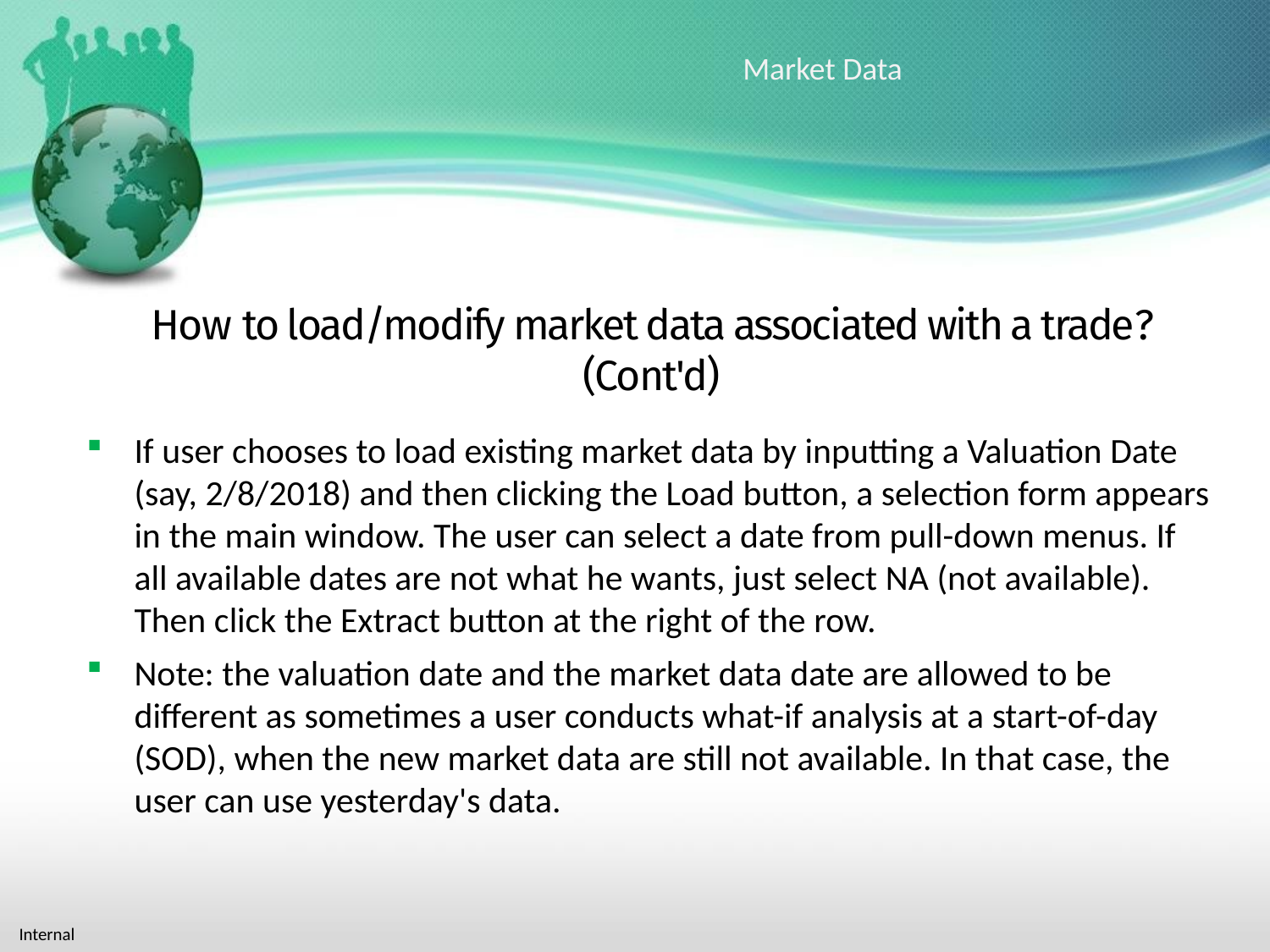

Market Data
How to load/modify market data associated with a trade? (Cont'd)

If user chooses to load existing market data by inputting a Valuation Date (say, 2/8/2018) and then clicking the Load button, a selection form appears in the main window. The user can select a date from pull-down menus. If all available dates are not what he wants, just select NA (not available). Then click the Extract button at the right of the row.
Note: the valuation date and the market data date are allowed to be different as sometimes a user conducts what-if analysis at a start-of-day (SOD), when the new market data are still not available. In that case, the user can use yesterday's data.